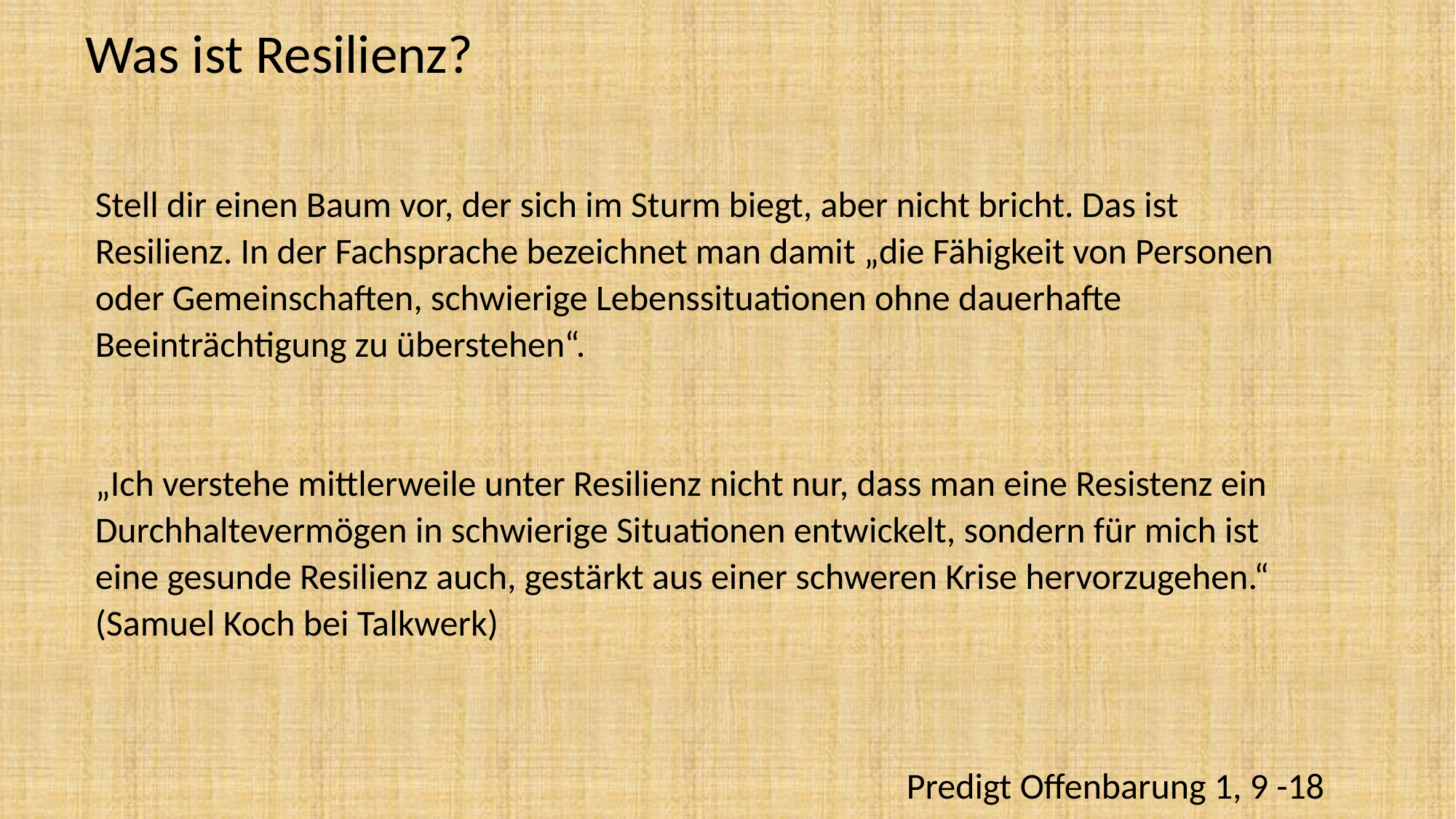

Was ist Resilienz?
Stell dir einen Baum vor, der sich im Sturm biegt, aber nicht bricht. Das ist Resilienz. In der Fachsprache bezeichnet man damit „die Fähigkeit von Personen oder Gemeinschaften, schwierige Lebenssituationen ohne dauerhafte Beeinträchtigung zu überstehen“.

„Ich verstehe mittlerweile unter Resilienz nicht nur, dass man eine Resistenz ein Durchhaltevermögen in schwierige Situationen entwickelt, sondern für mich ist eine gesunde Resilienz auch, gestärkt aus einer schweren Krise hervorzugehen.“ (Samuel Koch bei Talkwerk)
Predigt Offenbarung 1, 9 -18